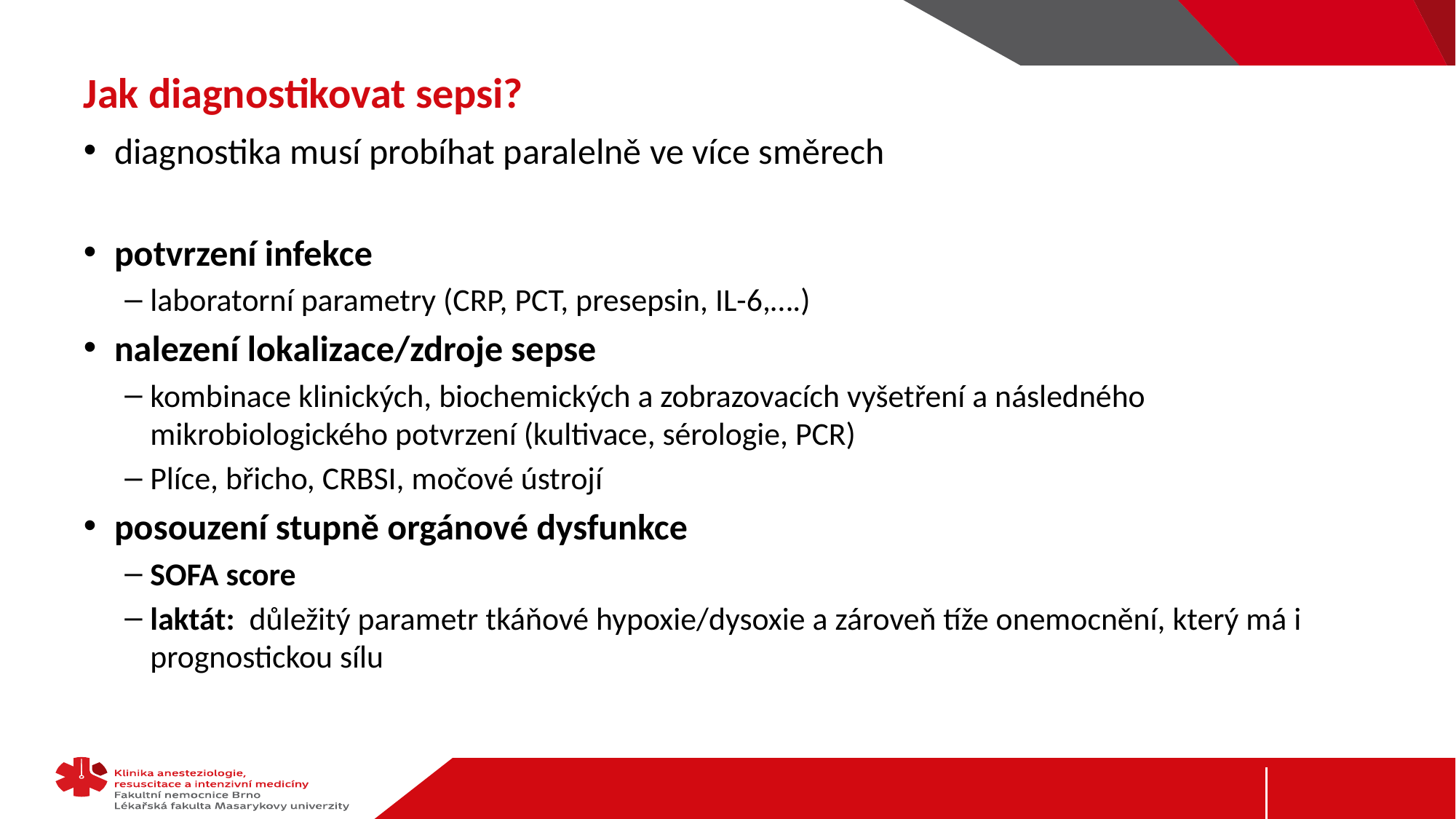

# Jak diagnostikovat sepsi?

diagnostika musí probíhat paralelně ve více směrech

potvrzení infekce
laboratorní parametry (CRP, PCT, presepsin, IL-6,….)
nalezení lokalizace/zdroje sepse
kombinace klinických, biochemických a zobrazovacích vyšetření a následného mikrobiologického potvrzení (kultivace, sérologie, PCR)
Plíce, břicho, CRBSI, močové ústrojí
posouzení stupně orgánové dysfunkce
SOFA score
laktát:  důležitý parametr tkáňové hypoxie/dysoxie a zároveň tíže onemocnění, který má i prognostickou sílu